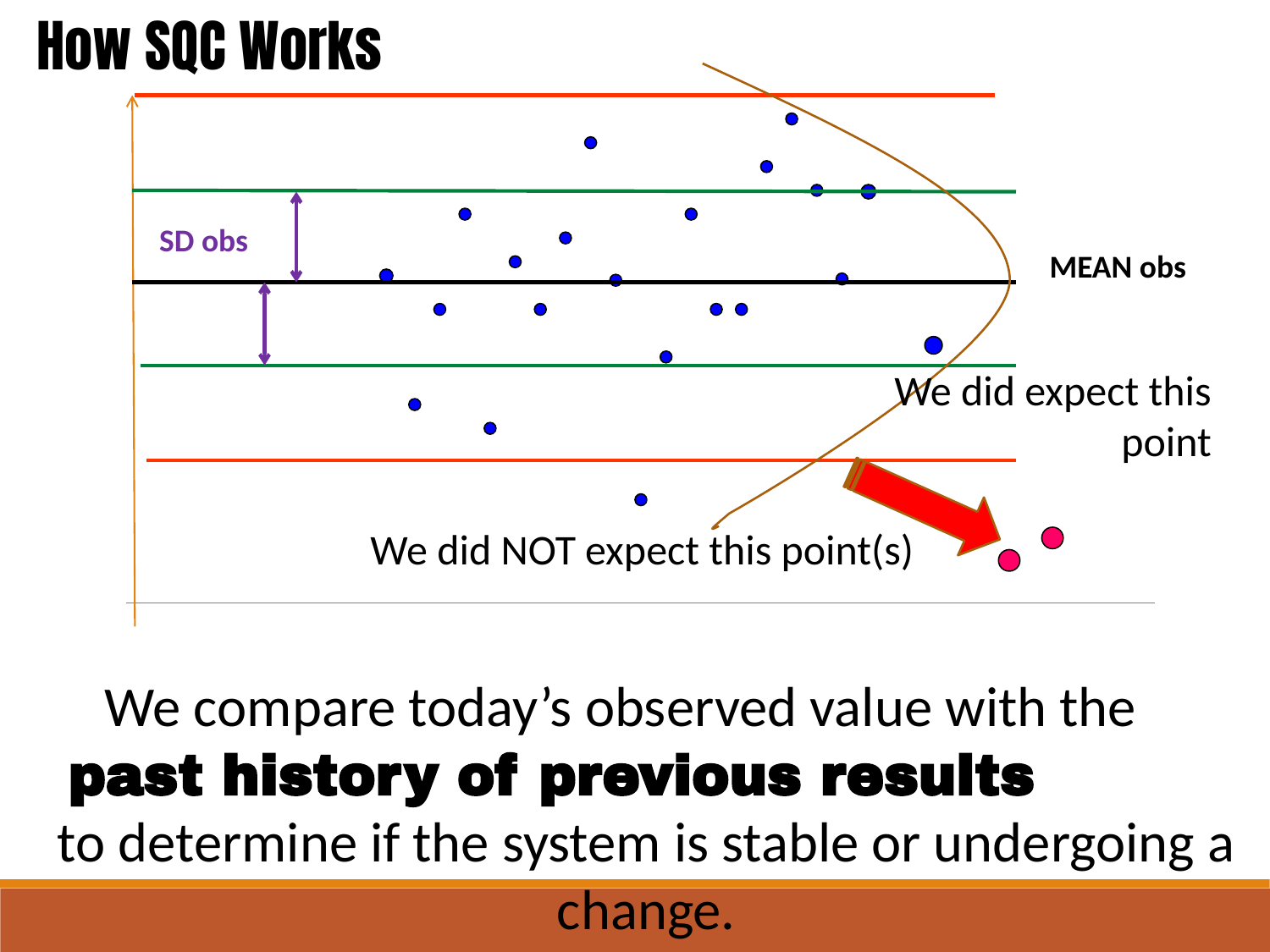

How SQC Works

SD obs
MEAN obs

We did expect this point

We did NOT expect this point(s)

We compare today’s observed value with the     past history of previous results           to determine if the system is stable or undergoing a change.